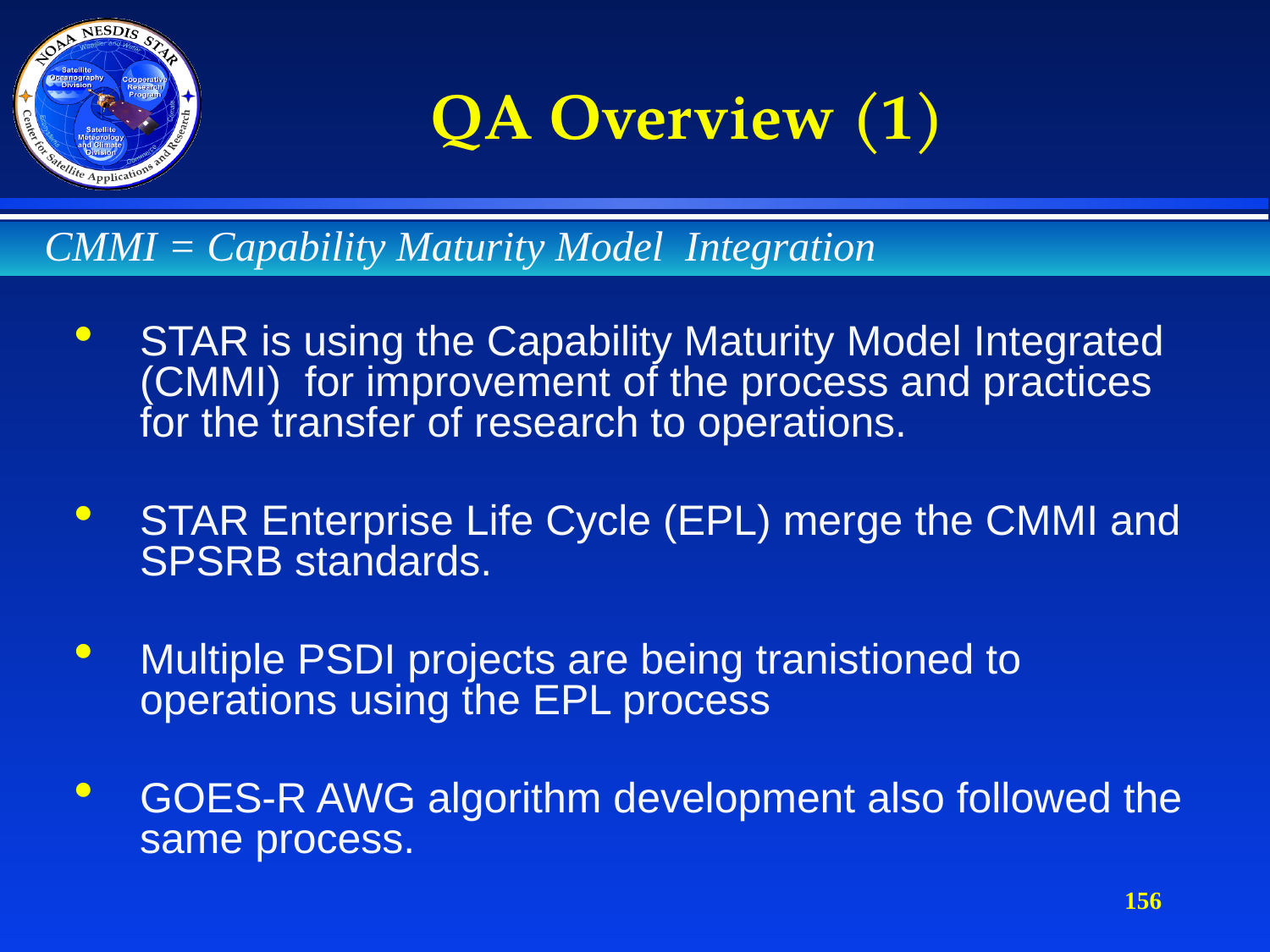

# QA Overview (1)
   CMMI = Capability Maturity Model  Integration
STAR is using the Capability Maturity Model Integrated (CMMI)  for improvement of the process and practices for the transfer of research to operations.

STAR Enterprise Life Cycle (EPL) merge the CMMI and SPSRB standards.

Multiple PSDI projects are being tranistioned to operations using the EPL process

GOES-R AWG algorithm development also followed the same process.

156